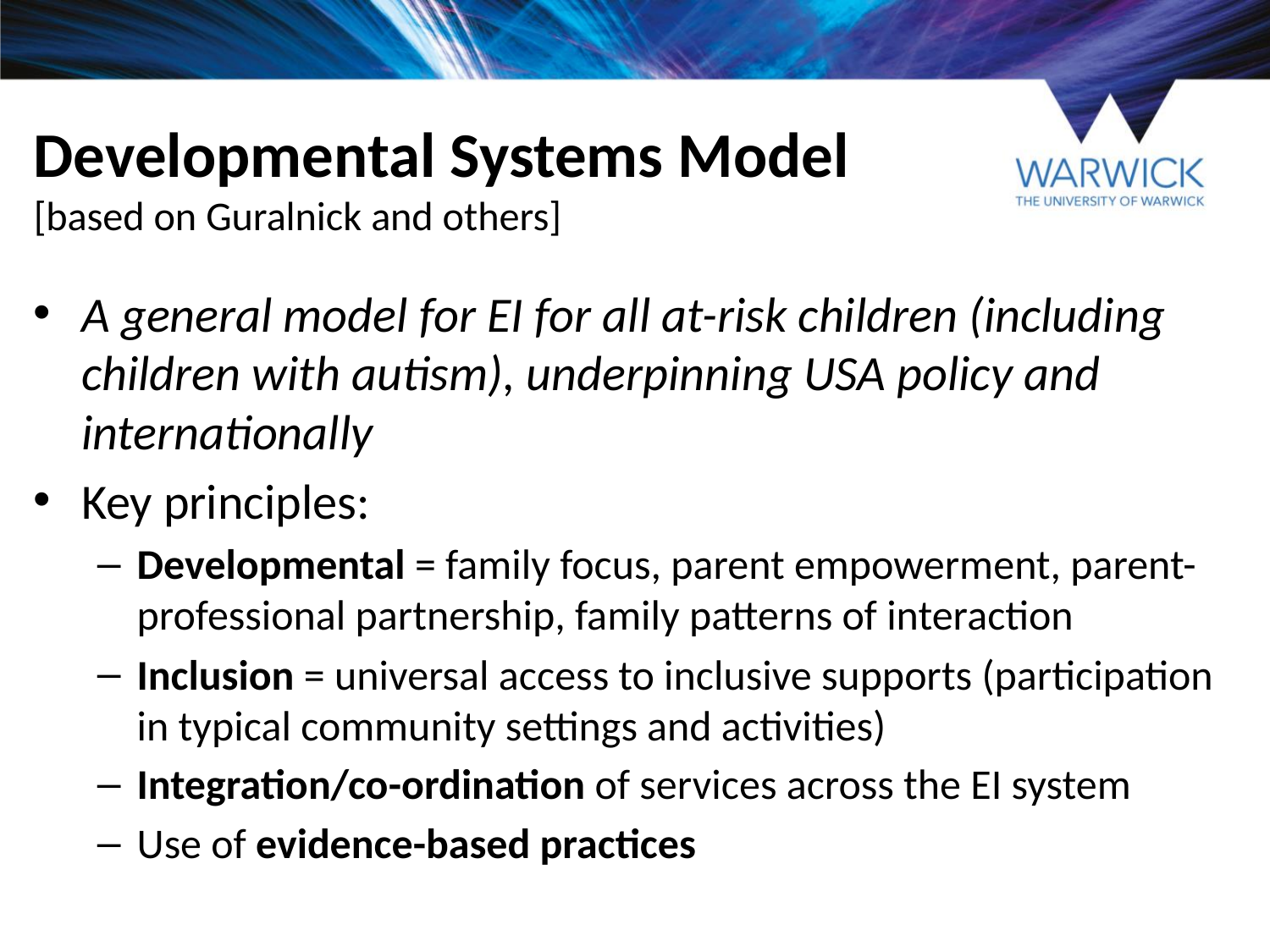

# Developmental Systems Model [based on Guralnick and others]
A general model for EI for all at-risk children (including children with autism), underpinning USA policy and internationally
Key principles:
Developmental = family focus, parent empowerment, parent-professional partnership, family patterns of interaction
Inclusion = universal access to inclusive supports (participation in typical community settings and activities)
Integration/co-ordination of services across the EI system
Use of evidence-based practices